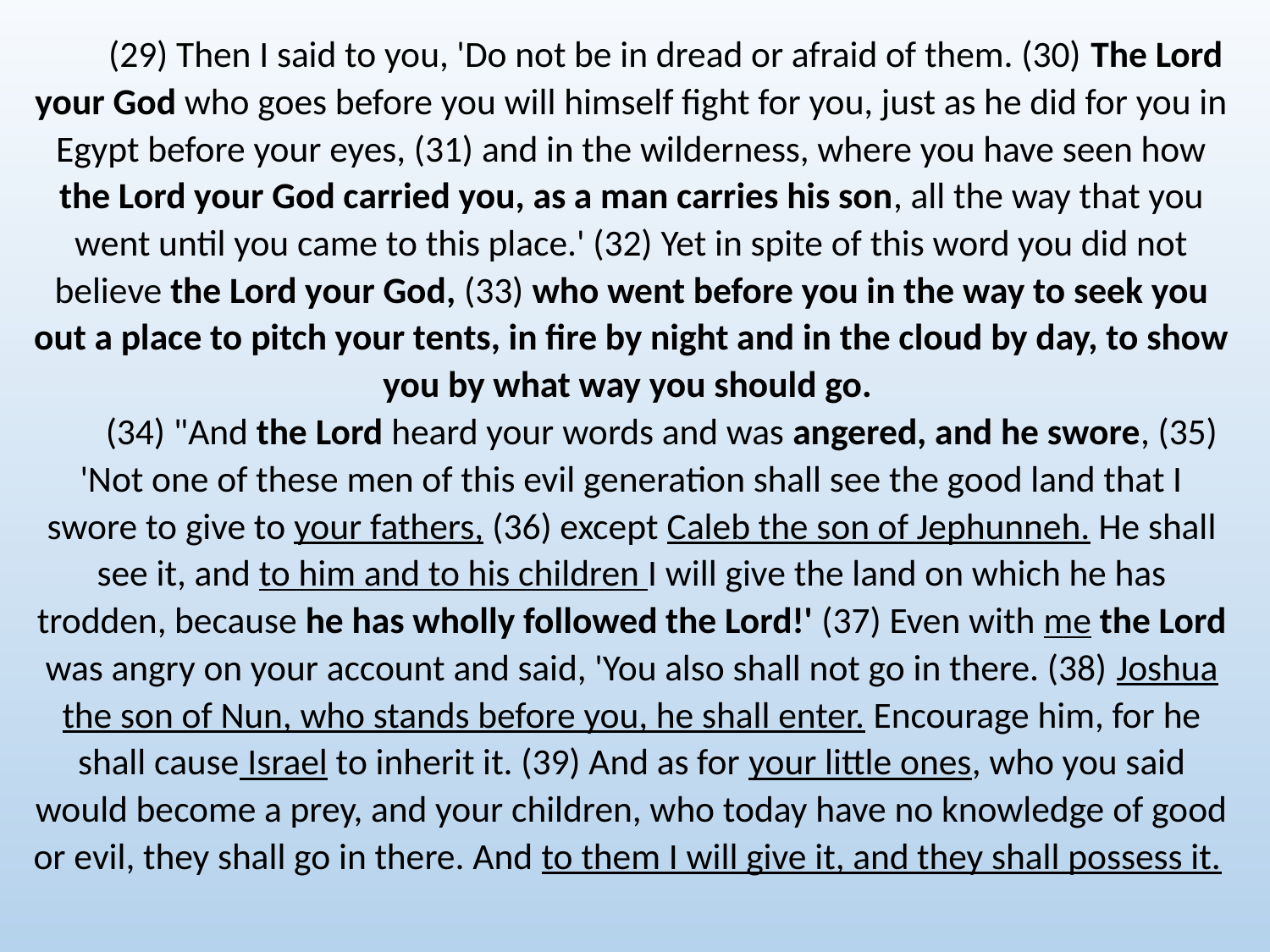

(29) Then I said to you, 'Do not be in dread or afraid of them. (30) The Lord your God who goes before you will himself fight for you, just as he did for you in Egypt before your eyes, (31) and in the wilderness, where you have seen how the Lord your God carried you, as a man carries his son, all the way that you went until you came to this place.' (32) Yet in spite of this word you did not believe the Lord your God, (33) who went before you in the way to seek you out a place to pitch your tents, in fire by night and in the cloud by day, to show you by what way you should go.
(34) "And the Lord heard your words and was angered, and he swore, (35) 'Not one of these men of this evil generation shall see the good land that I swore to give to your fathers, (36) except Caleb the son of Jephunneh. He shall see it, and to him and to his children I will give the land on which he has trodden, because he has wholly followed the Lord!' (37) Even with me the Lord was angry on your account and said, 'You also shall not go in there. (38) Joshua the son of Nun, who stands before you, he shall enter. Encourage him, for he shall cause Israel to inherit it. (39) And as for your little ones, who you said would become a prey, and your children, who today have no knowledge of good or evil, they shall go in there. And to them I will give it, and they shall possess it.